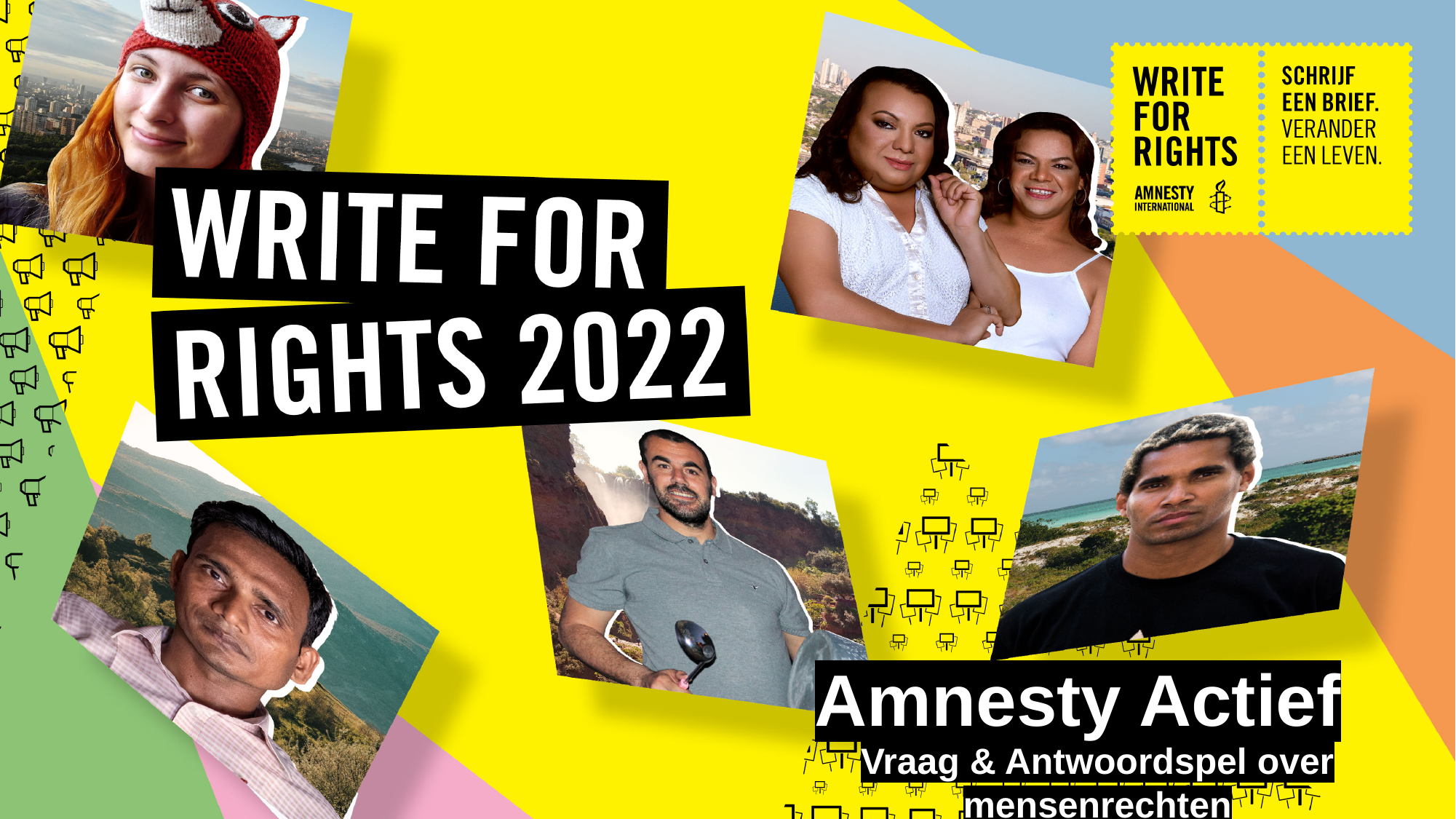

Amnesty Actief
Vraag & Antwoordspel over mensenrechten